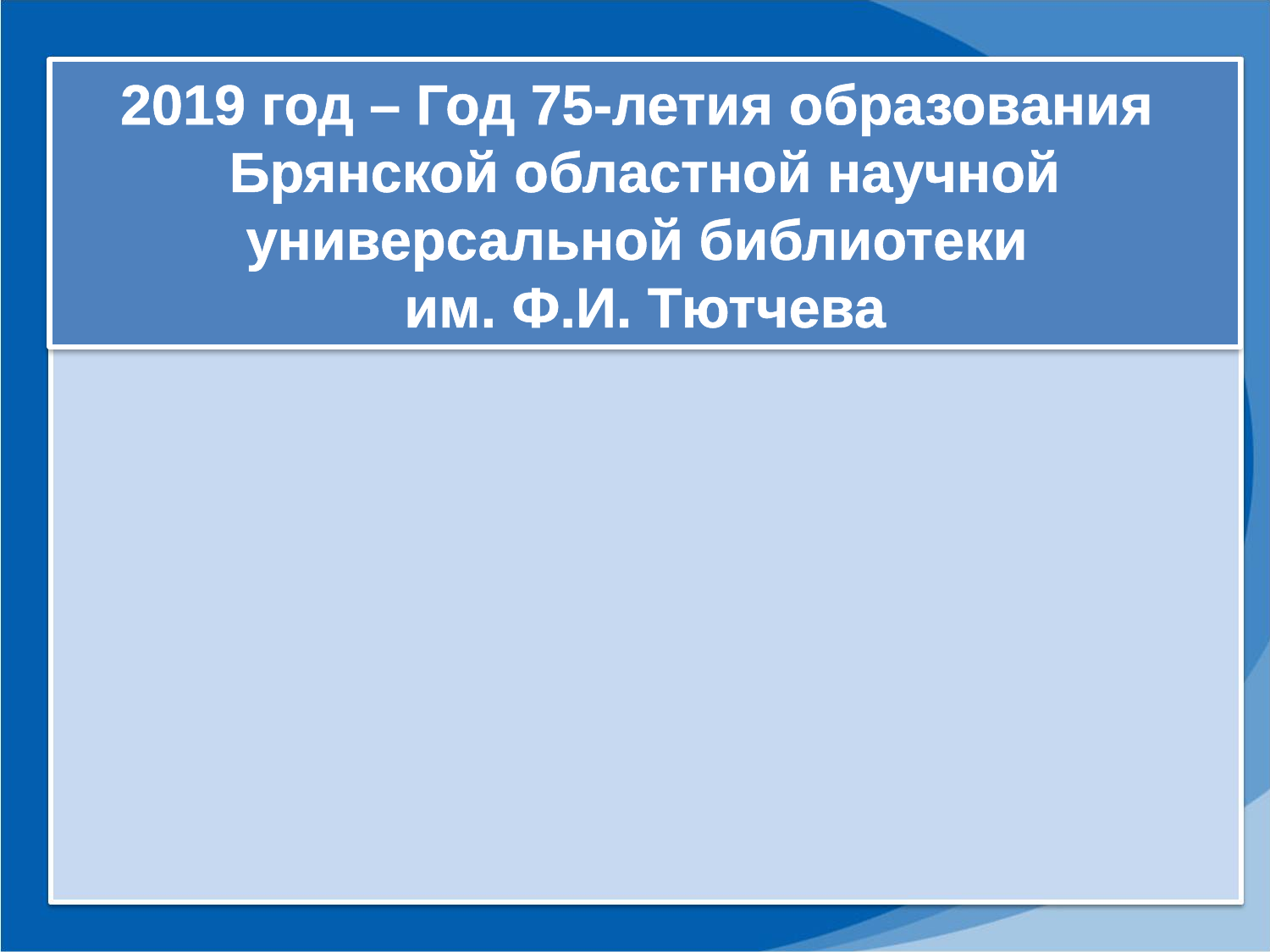

# 2019 год – Год 75-летия образования Брянской областной научной универсальной библиотеки им. Ф.И. Тютчева